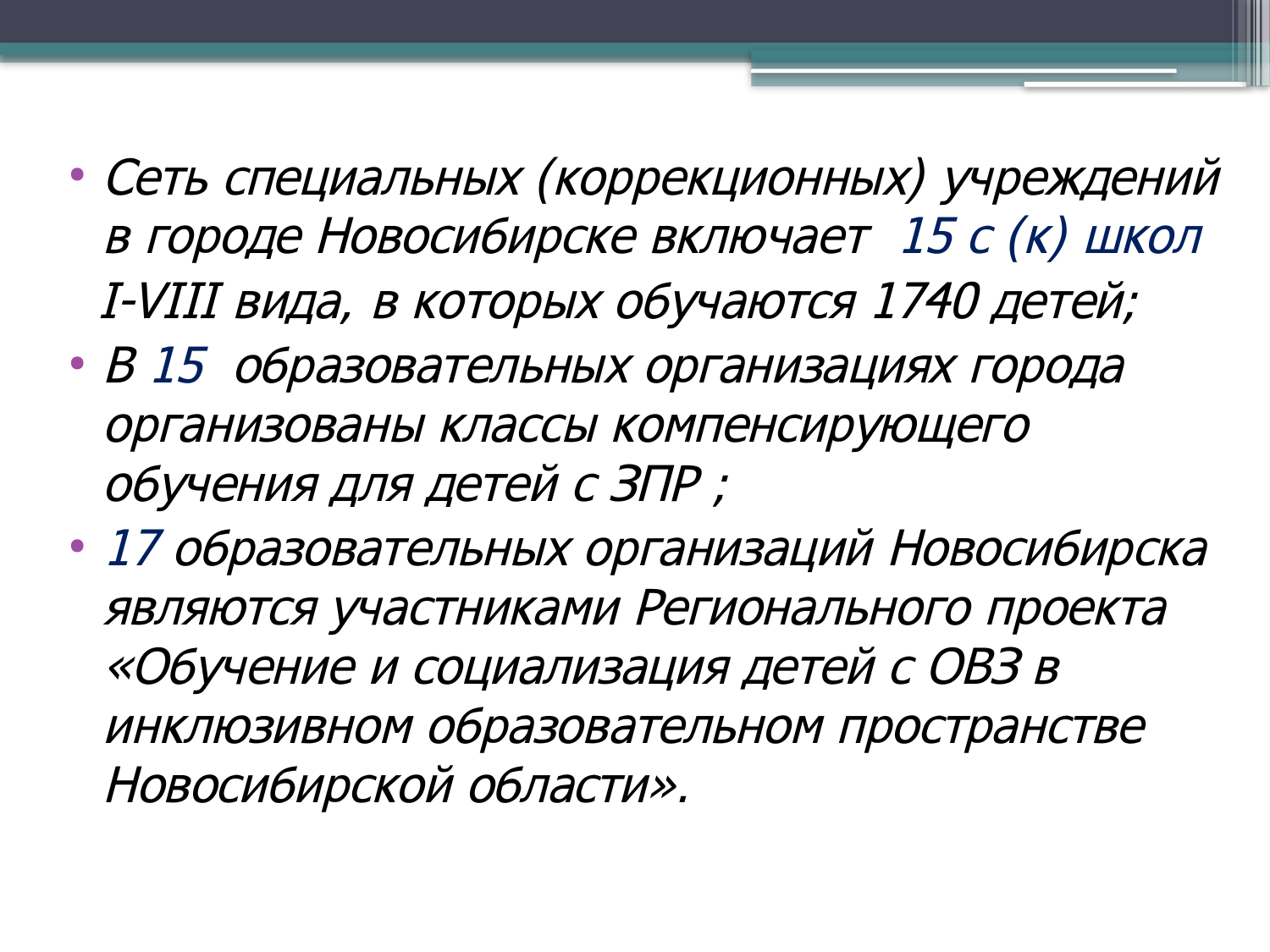

Сеть специальных (коррекционных) учреждений в городе Новосибирске включает  15 с (к) школ
  I-VIII вида, в которых обучаются 1740 детей;
В 15  образовательных организациях города организованы классы компенсирующего обучения для детей с ЗПР ;
17 образовательных организаций Новосибирска являются участниками Регионального проекта «Обучение и социализация детей с ОВЗ в инклюзивном образовательном пространстве Новосибирской области».